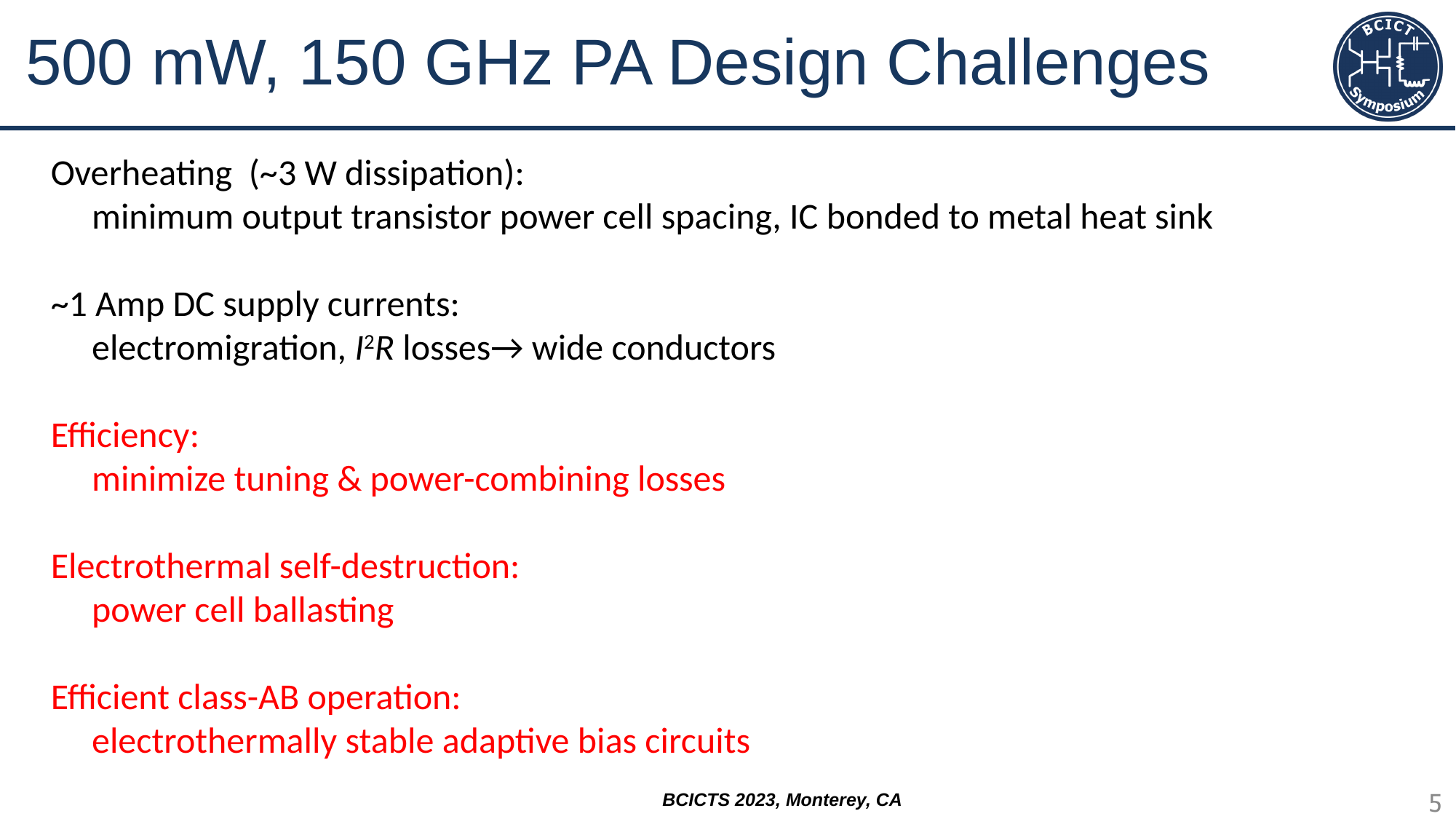

# 500 mW, 150 GHz PA Design Challenges
Overheating  (~3 W dissipation):
     minimum output transistor power cell spacing, IC bonded to metal heat sink

~1 Amp DC supply currents:
     electromigration, I2R losses→ wide conductors

Efficiency:
     minimize tuning & power-combining losses

Electrothermal self-destruction:
     power cell ballasting

Efficient class-AB operation:
     electrothermally stable adaptive bias circuits